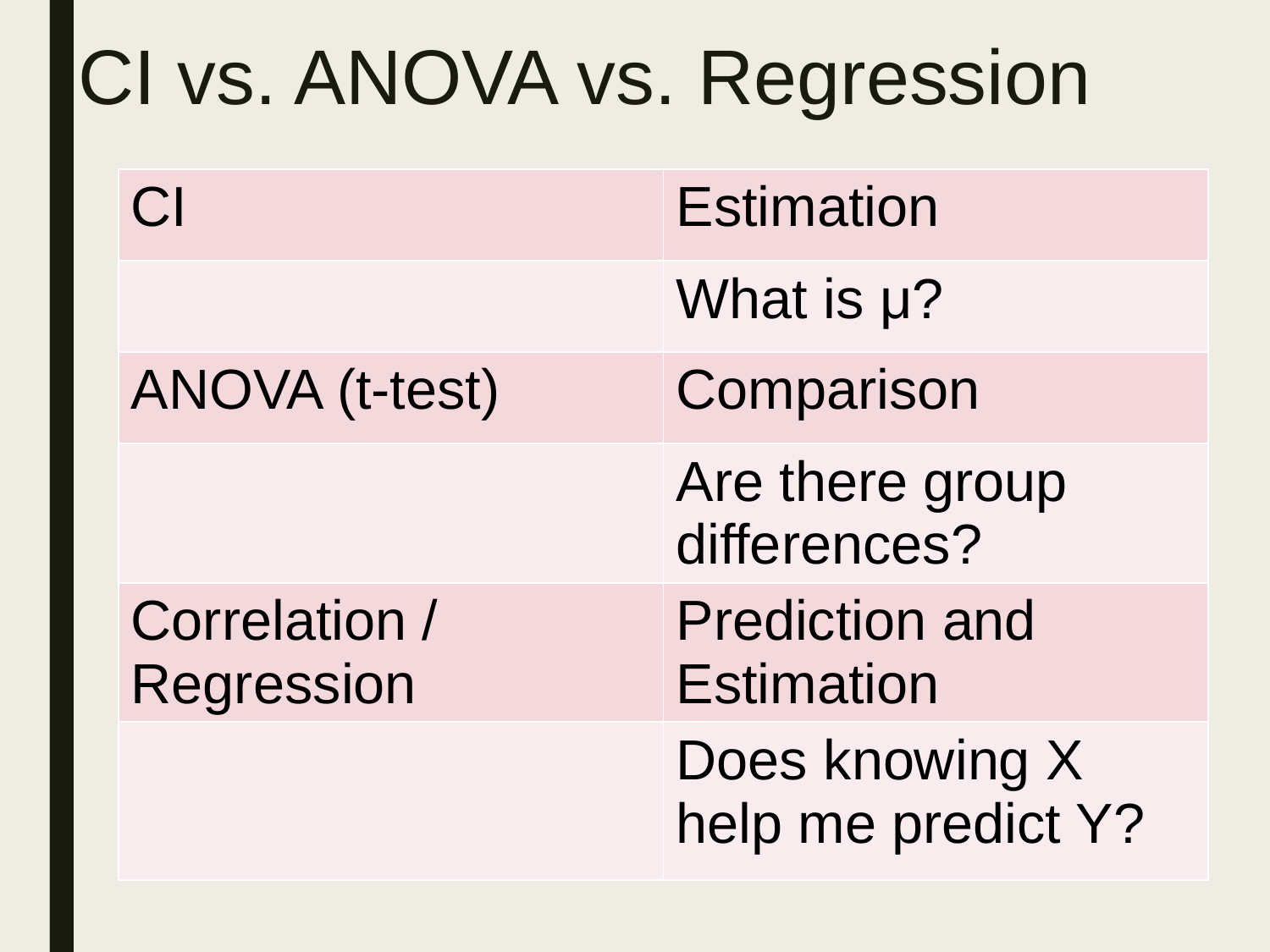

# CI vs. ANOVA vs. Regression
| CI | Estimation |
| --- | --- |
|  | What is μ? |
| ANOVA (t-test) | Comparison |
|  | Are there group differences? |
| Correlation / Regression | Prediction and Estimation |
|  | Does knowing X help me predict Y? |